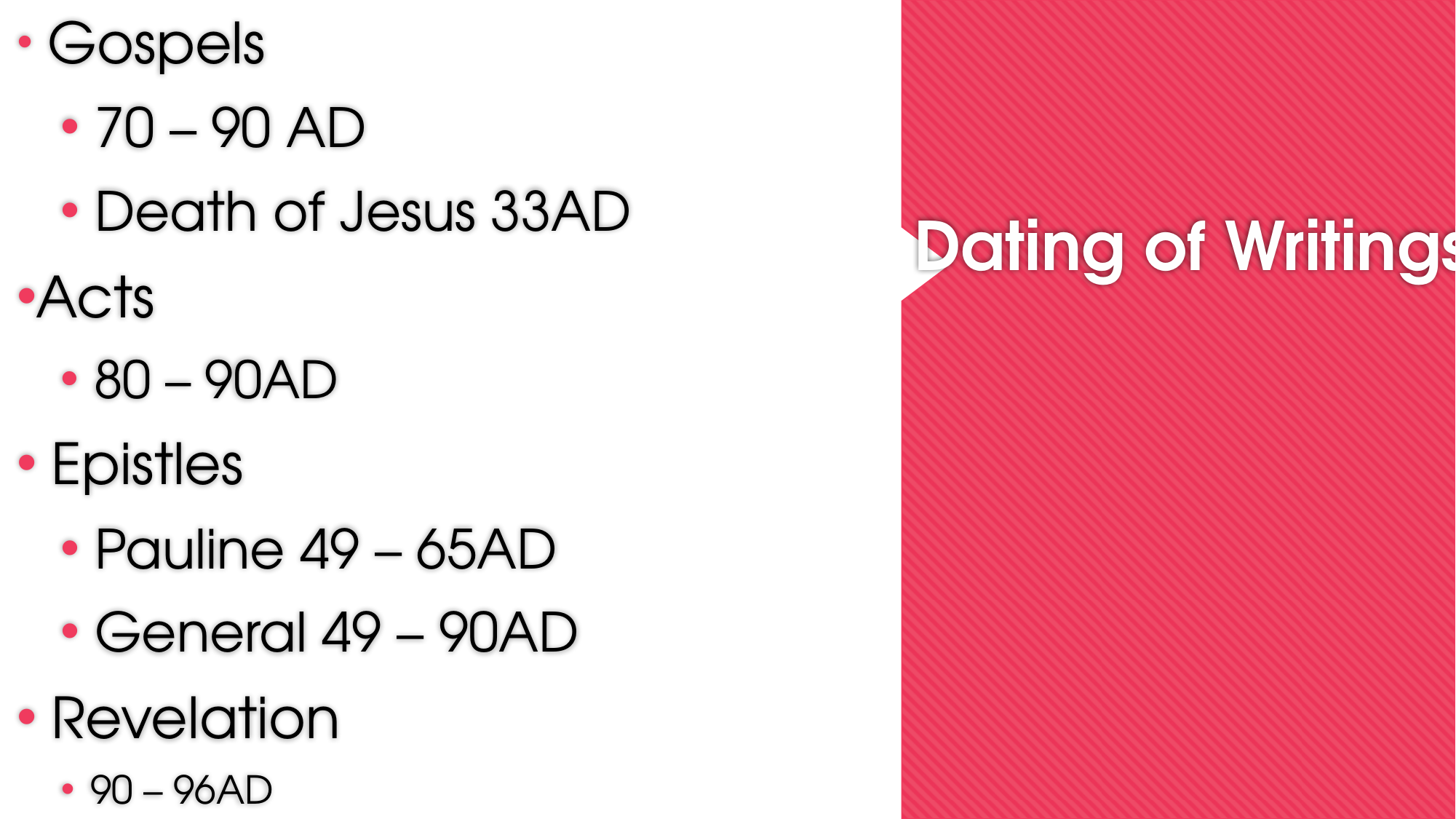

Gospels
 70 – 90 AD
 Death of Jesus 33AD
Acts
 80 – 90AD
 Epistles
 Pauline 49 – 65AD
 General 49 – 90AD
 Revelation
 90 – 96AD

# Dating of Writings